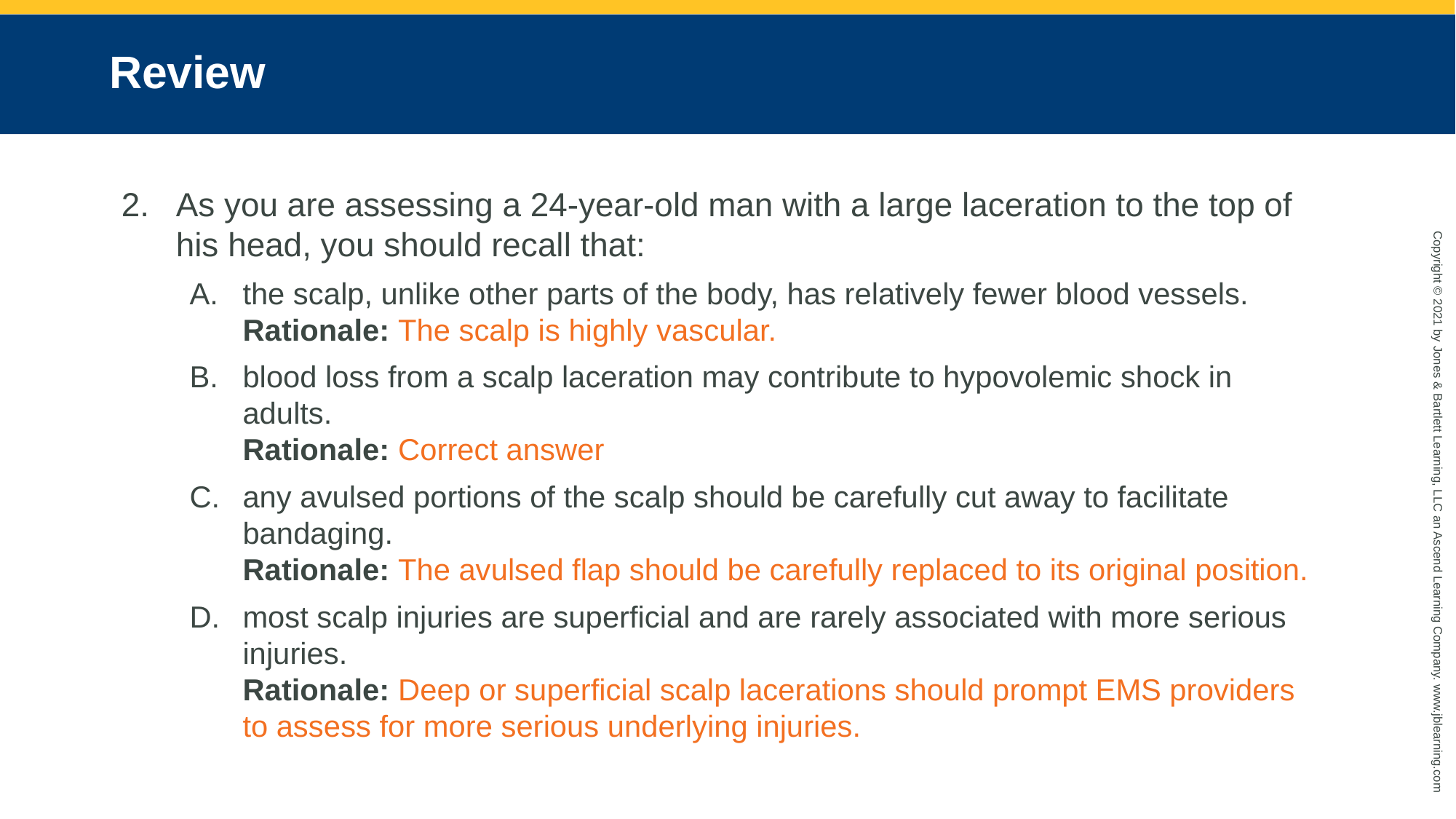

# Review
As you are assessing a 24-year-old man with a large laceration to the top of his head, you should recall that:
the scalp, unlike other parts of the body, has relatively fewer blood vessels.
Rationale: The scalp is highly vascular.
blood loss from a scalp laceration may contribute to hypovolemic shock in adults.
Rationale: Correct answer
any avulsed portions of the scalp should be carefully cut away to facilitate bandaging.
Rationale: The avulsed flap should be carefully replaced to its original position.
most scalp injuries are superficial and are rarely associated with more serious injuries.
Rationale: Deep or superficial scalp lacerations should prompt EMS providers to assess for more serious underlying injuries.